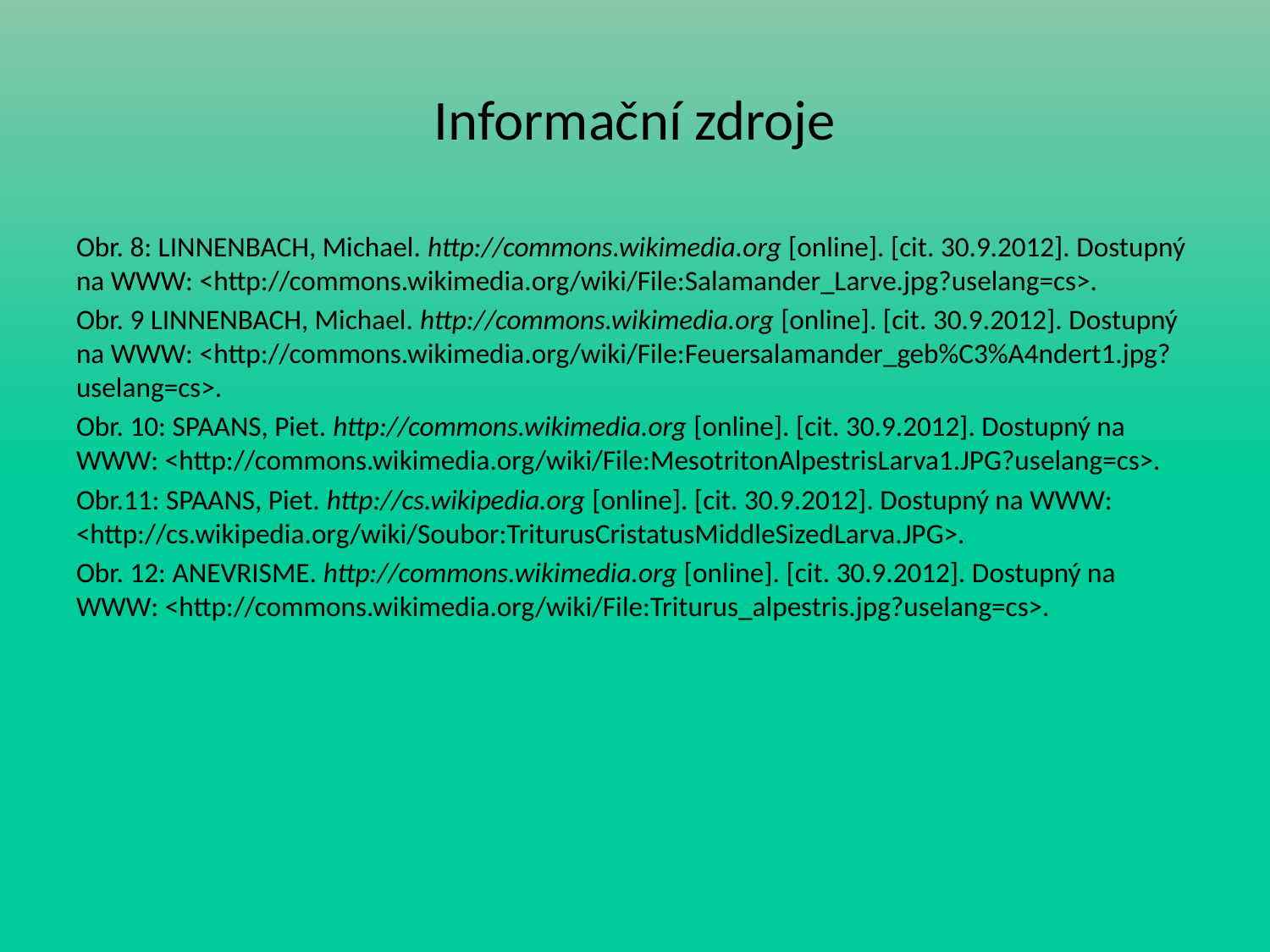

# Informační zdroje
Obr. 8: LINNENBACH, Michael. http://commons.wikimedia.org [online]. [cit. 30.9.2012]. Dostupný na WWW: <http://commons.wikimedia.org/wiki/File:Salamander_Larve.jpg?uselang=cs>.
Obr. 9 LINNENBACH, Michael. http://commons.wikimedia.org [online]. [cit. 30.9.2012]. Dostupný na WWW: <http://commons.wikimedia.org/wiki/File:Feuersalamander_geb%C3%A4ndert1.jpg?uselang=cs>.
Obr. 10: SPAANS, Piet. http://commons.wikimedia.org [online]. [cit. 30.9.2012]. Dostupný na WWW: <http://commons.wikimedia.org/wiki/File:MesotritonAlpestrisLarva1.JPG?uselang=cs>.
Obr.11: SPAANS, Piet. http://cs.wikipedia.org [online]. [cit. 30.9.2012]. Dostupný na WWW: <http://cs.wikipedia.org/wiki/Soubor:TriturusCristatusMiddleSizedLarva.JPG>.
Obr. 12: ANEVRISME. http://commons.wikimedia.org [online]. [cit. 30.9.2012]. Dostupný na WWW: <http://commons.wikimedia.org/wiki/File:Triturus_alpestris.jpg?uselang=cs>.